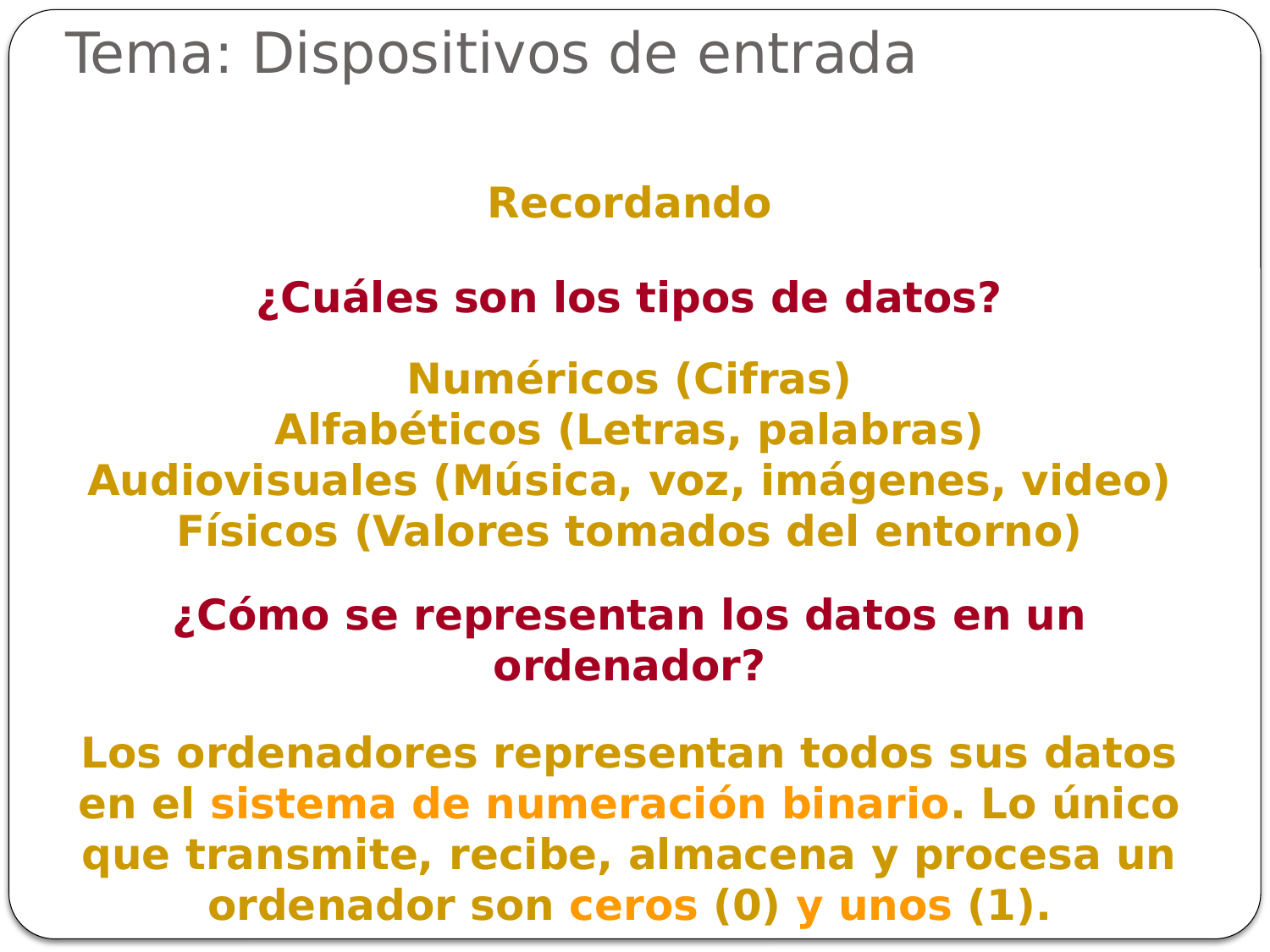

Tema: Dispositivos de entrada
Recordando
¿Cuáles son los tipos de datos?
Numéricos (Cifras)
Alfabéticos (Letras, palabras)
Audiovisuales (Música, voz, imágenes, video)
Físicos (Valores tomados del entorno)
¿Cómo se representan los datos en un ordenador?
Los ordenadores representan todos sus datos en el sistema de numeración binario. Lo único que transmite, recibe, almacena y procesa un ordenador son ceros (0) y unos (1).